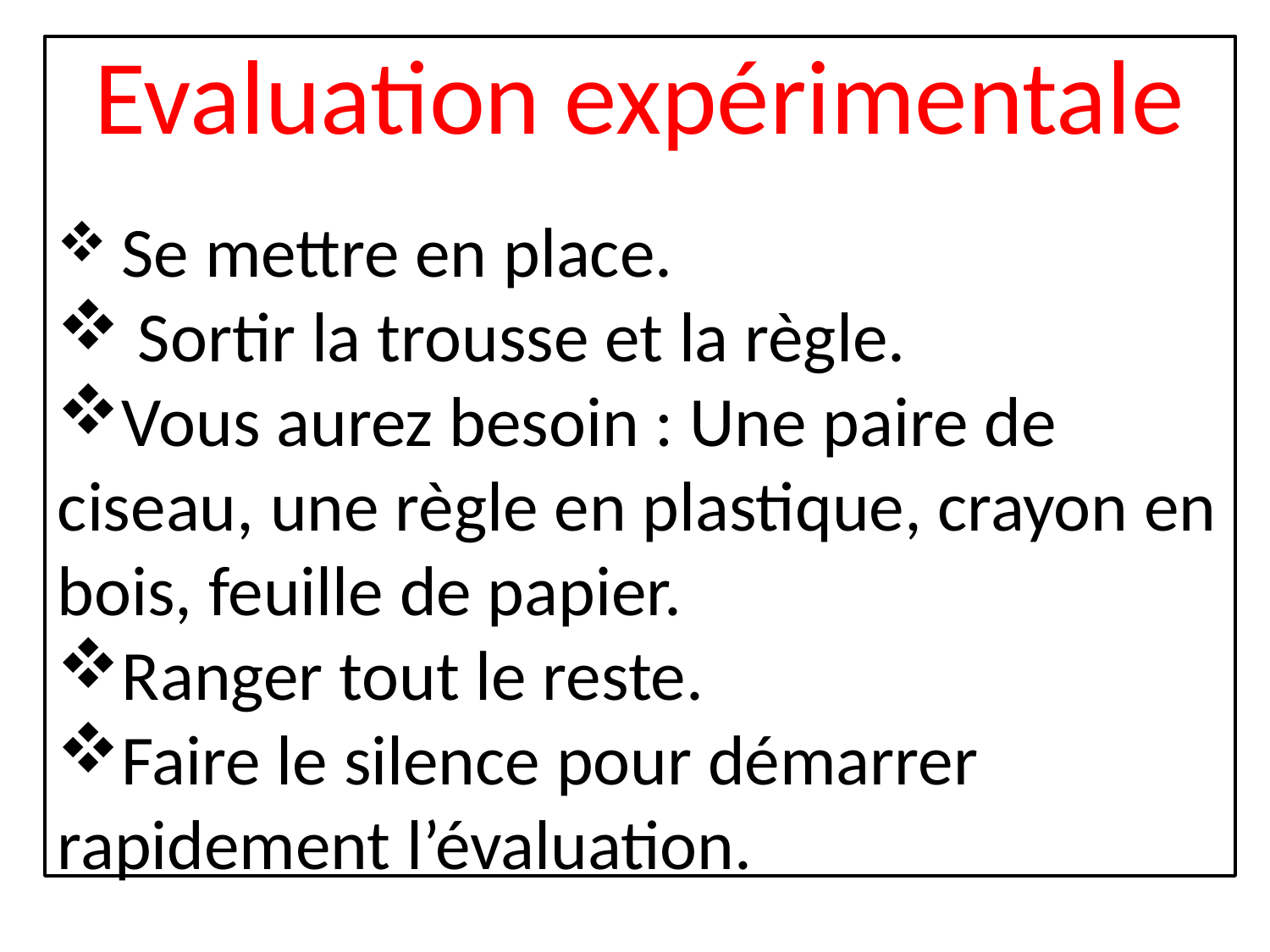

Evaluation expérimentale

 Se mettre en place.
 Sortir la trousse et la règle.
Vous aurez besoin : Une paire de ciseau, une règle en plastique, crayon en bois, feuille de papier.
Ranger tout le reste.
Faire le silence pour démarrer rapidement l’évaluation.